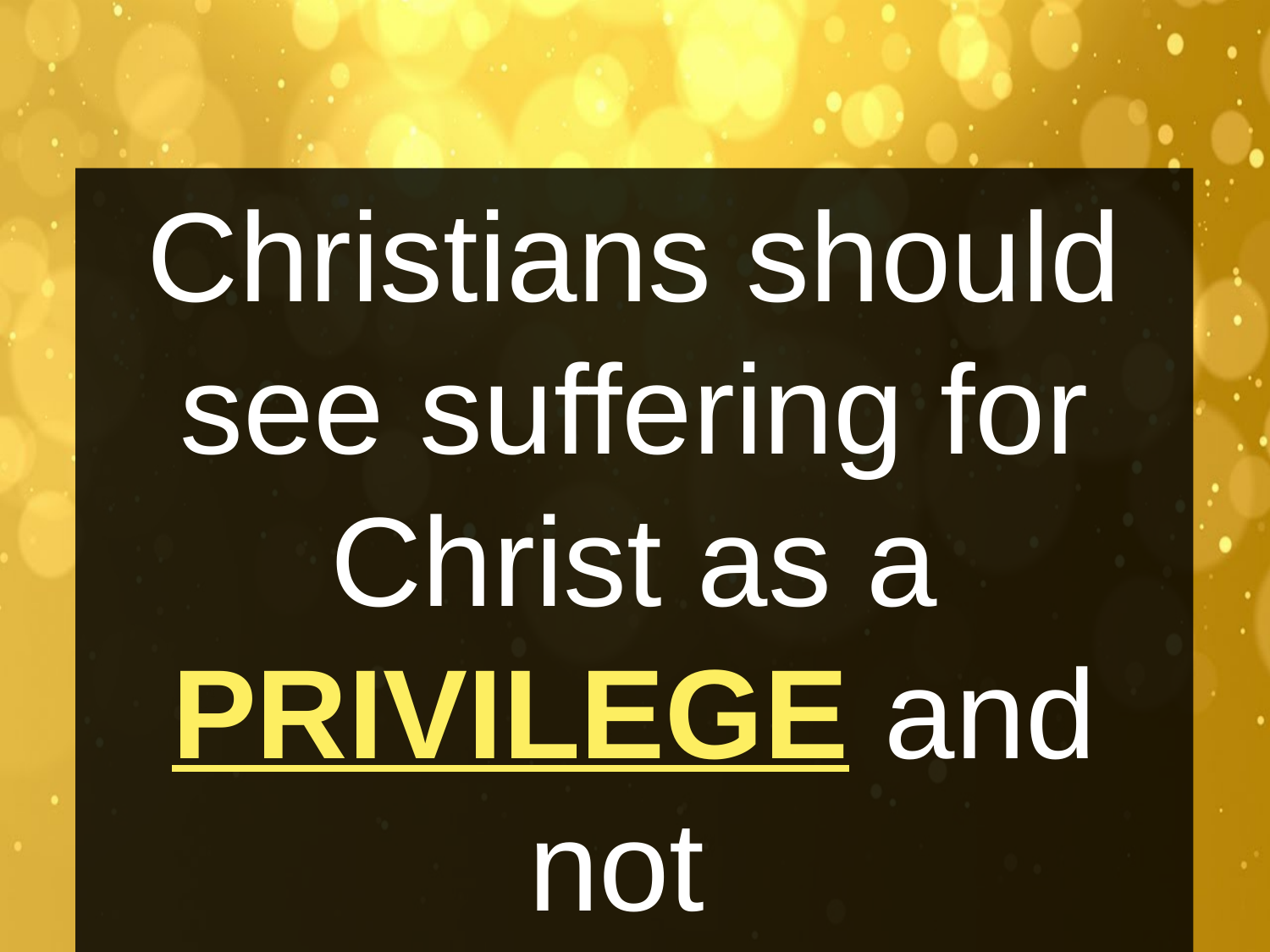

Christians should see suffering for Christ as a PRIVILEGE and not
a PENALTY.